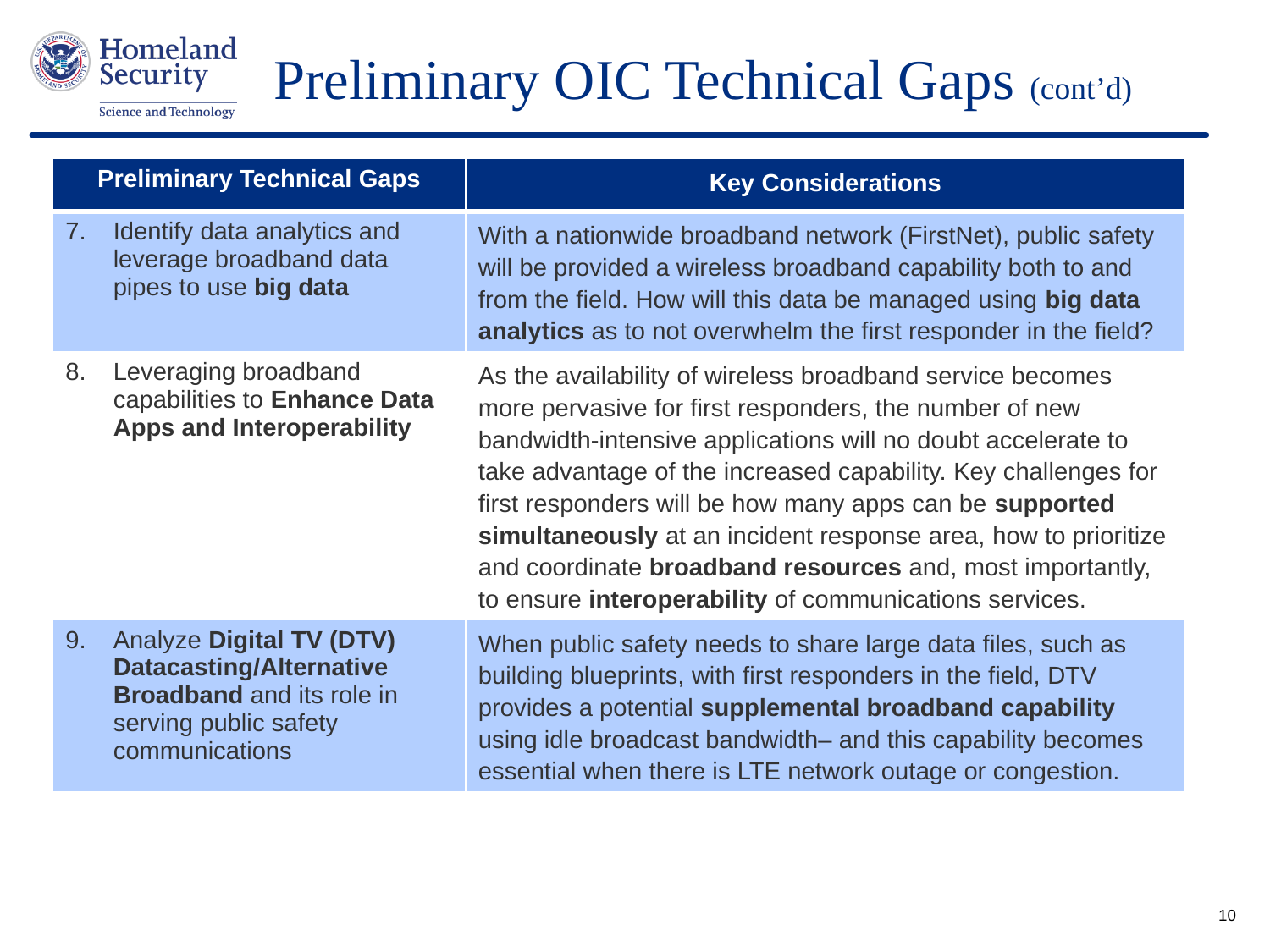

Preliminary OIC Technical Gaps (cont’d)
| Preliminary Technical Gaps | Key Considerations |
| --- | --- |
| Identify data analytics and leverage broadband data pipes to use big data | With a nationwide broadband network (FirstNet), public safety will be provided a wireless broadband capability both to and from the field. How will this data be managed using big data analytics as to not overwhelm the first responder in the field? |
| Leveraging broadband capabilities to Enhance Data Apps and Interoperability | As the availability of wireless broadband service becomes more pervasive for first responders, the number of new bandwidth-intensive applications will no doubt accelerate to take advantage of the increased capability. Key challenges for first responders will be how many apps can be supported simultaneously at an incident response area, how to prioritize and coordinate broadband resources and, most importantly, to ensure interoperability of communications services. |
| Analyze Digital TV (DTV) Datacasting/Alternative Broadband and its role in serving public safety communications | When public safety needs to share large data files, such as building blueprints, with first responders in the field, DTV provides a potential supplemental broadband capability using idle broadcast bandwidth– and this capability becomes essential when there is LTE network outage or congestion. |